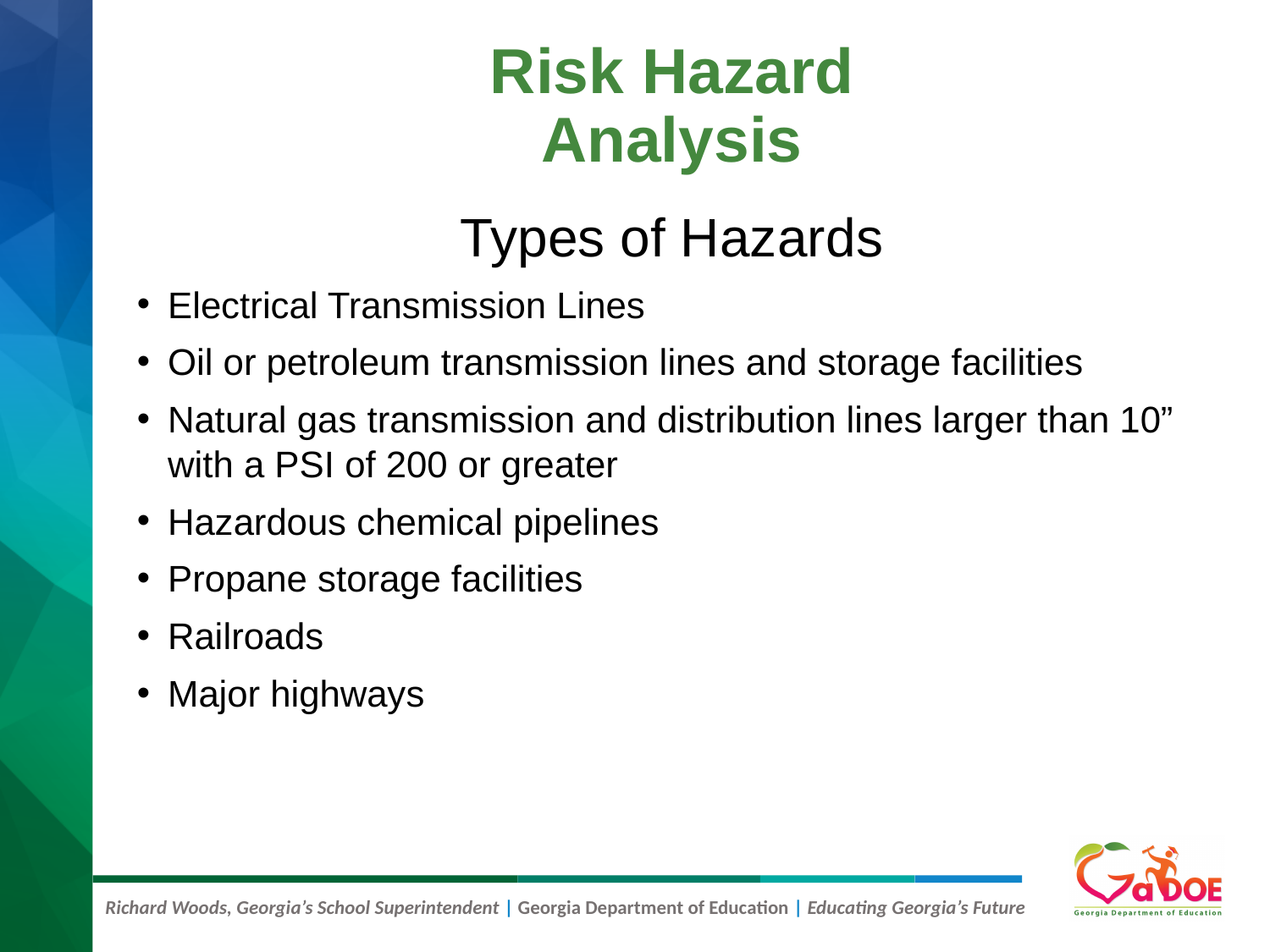

# Risk Hazard Analysis
Types of Hazards
Electrical Transmission Lines
Oil or petroleum transmission lines and storage facilities
Natural gas transmission and distribution lines larger than 10” with a PSI of 200 or greater
Hazardous chemical pipelines
Propane storage facilities
Railroads
Major highways